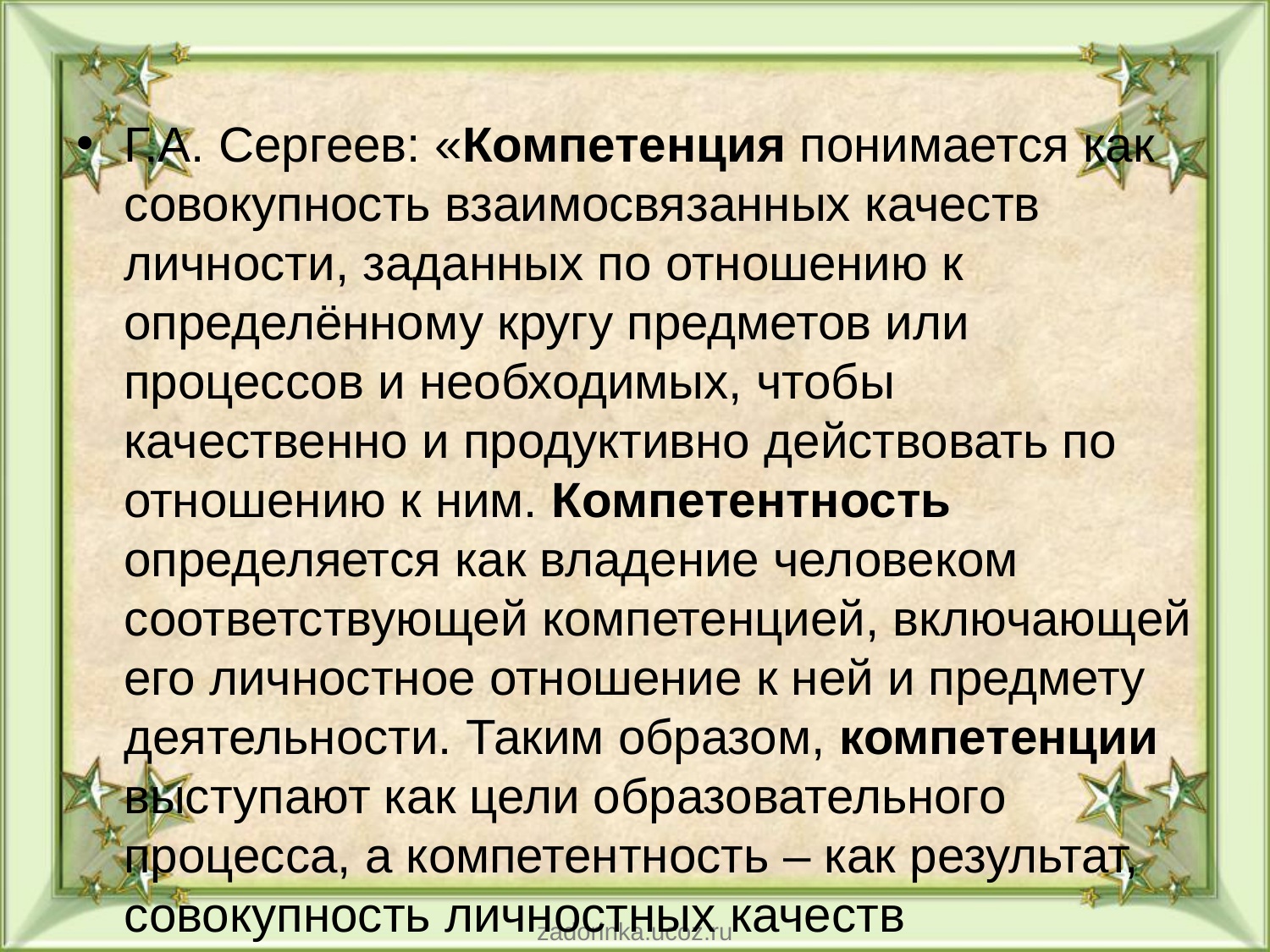

#
Г.А. Сергеев: «Компетенция понимается как совокупность взаимосвязанных качеств личности, заданных по отношению к определённому кругу предметов или процессов и необходимых, чтобы качественно и продуктивно действовать по отношению к ним. Компетентность определяется как владение человеком соответствующей компетенцией, включающей его личностное отношение к ней и предмету деятельности. Таким образом, компетенции выступают как цели образовательного процесса, а компетентность – как результат, совокупность личностных качеств специалиста».